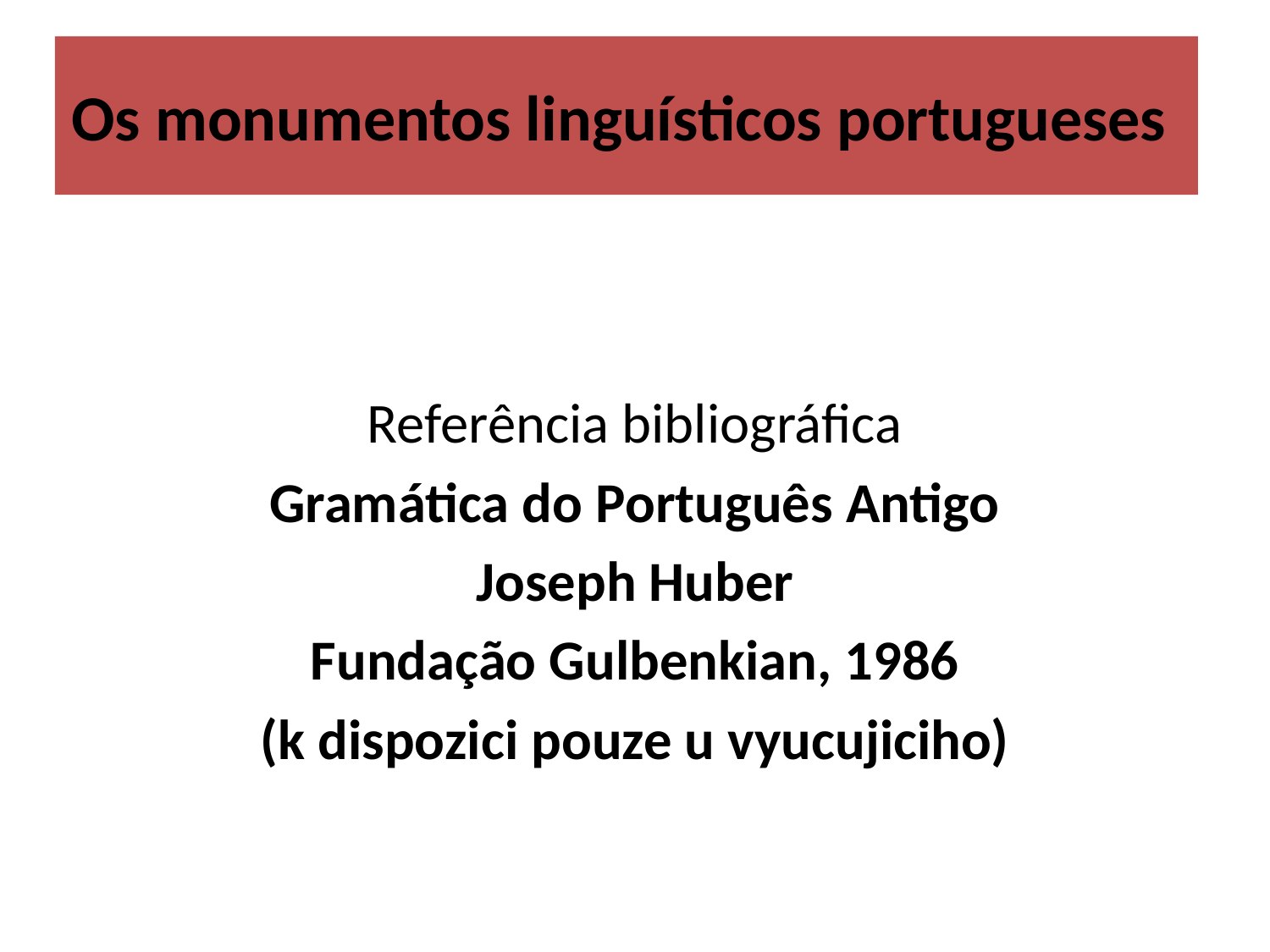

# Os monumentos linguísticos portugueses

Referência bibliográfica
Gramática do Português Antigo
Joseph Huber
Fundação Gulbenkian, 1986
(k dispozici pouze u vyucujiciho)